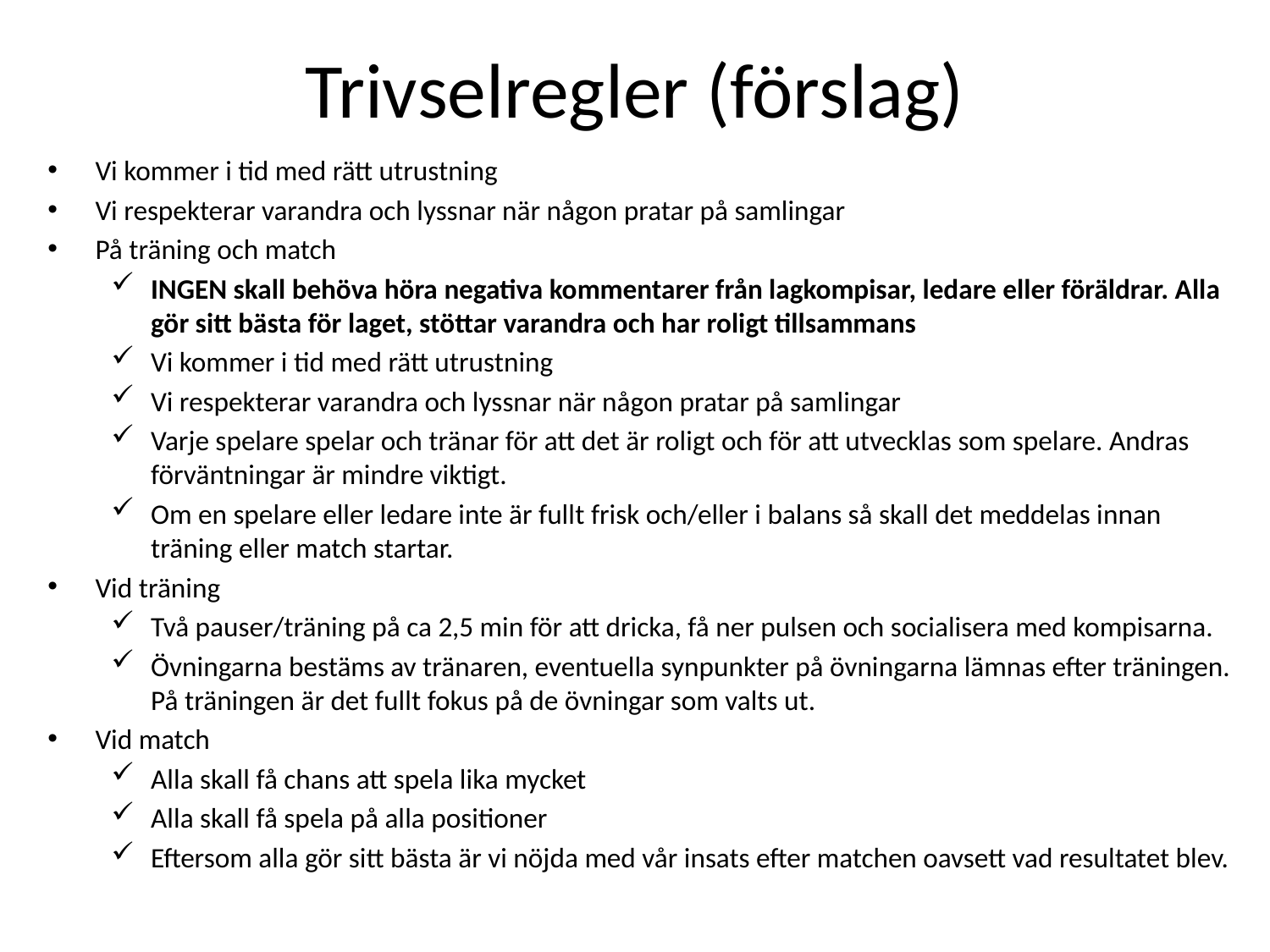

# Trivselregler (förslag)
Vi kommer i tid med rätt utrustning
Vi respekterar varandra och lyssnar när någon pratar på samlingar
På träning och match
INGEN skall behöva höra negativa kommentarer från lagkompisar, ledare eller föräldrar. Alla gör sitt bästa för laget, stöttar varandra och har roligt tillsammans
Vi kommer i tid med rätt utrustning
Vi respekterar varandra och lyssnar när någon pratar på samlingar
Varje spelare spelar och tränar för att det är roligt och för att utvecklas som spelare. Andras förväntningar är mindre viktigt.
Om en spelare eller ledare inte är fullt frisk och/eller i balans så skall det meddelas innan träning eller match startar.
Vid träning
Två pauser/träning på ca 2,5 min för att dricka, få ner pulsen och socialisera med kompisarna.
Övningarna bestäms av tränaren, eventuella synpunkter på övningarna lämnas efter träningen. På träningen är det fullt fokus på de övningar som valts ut.
Vid match
Alla skall få chans att spela lika mycket
Alla skall få spela på alla positioner
Eftersom alla gör sitt bästa är vi nöjda med vår insats efter matchen oavsett vad resultatet blev.